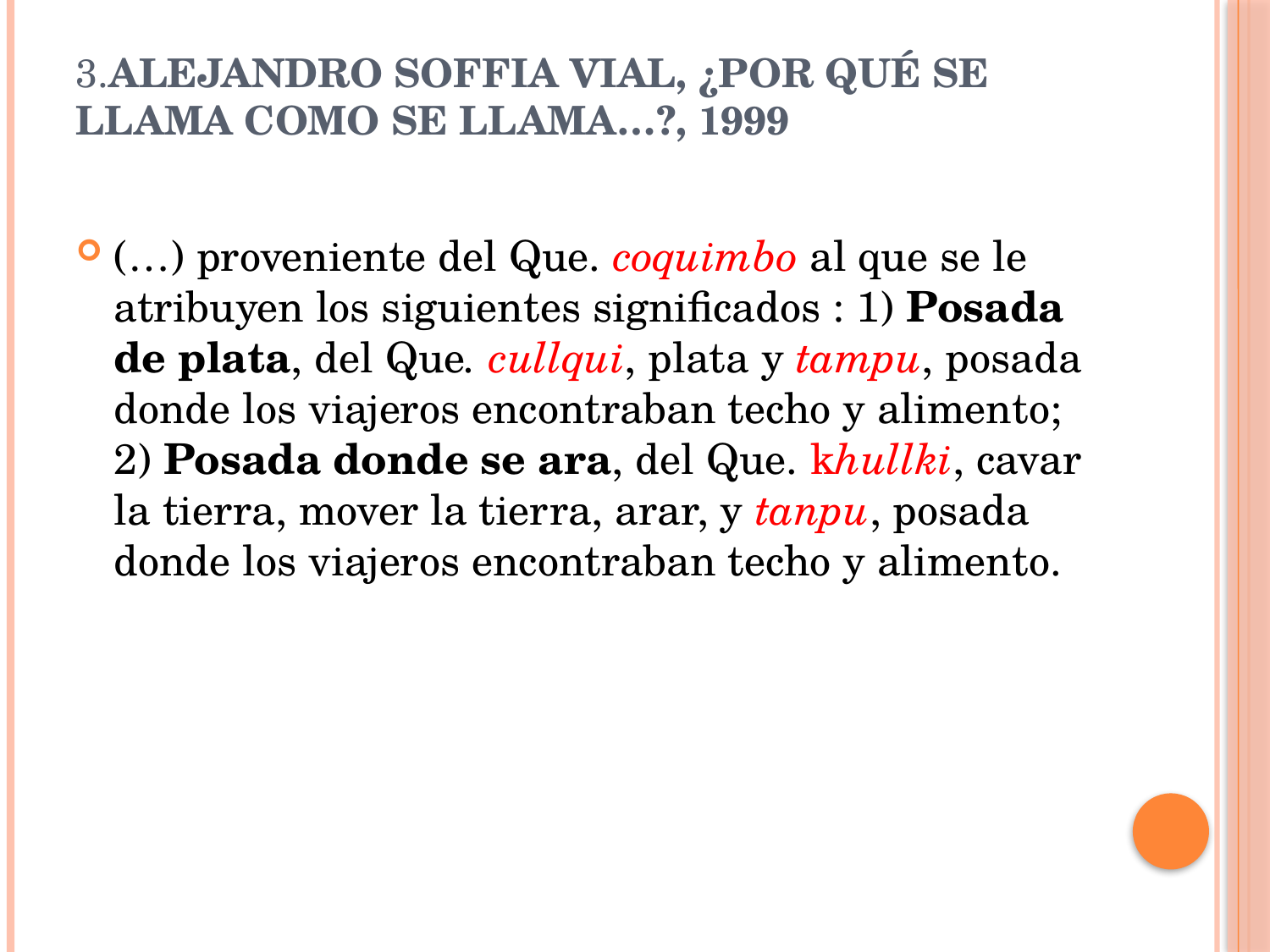

# 3.ALEJANDRO SOFFIA VIAL, ¿por qué se llama como se llama…?, 1999
(…) proveniente del Que. coquimbo al que se le atribuyen los siguientes significados : 1) Posada de plata, del Que. cullqui, plata y tampu, posada donde los viajeros encontraban techo y alimento; 2) Posada donde se ara, del Que. khullki, cavar la tierra, mover la tierra, arar, y tanpu, posada donde los viajeros encontraban techo y alimento.